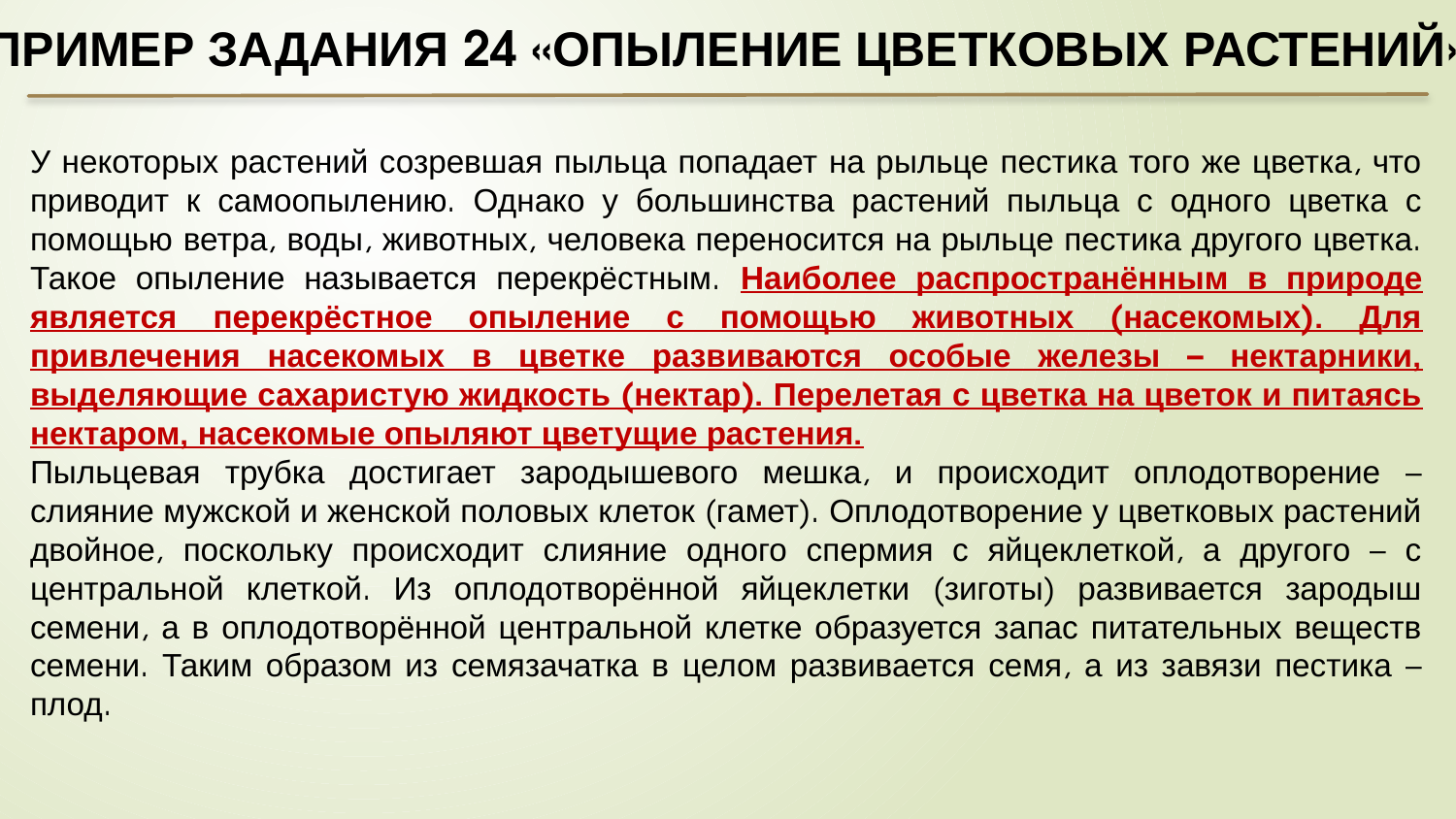

Пример задания 24 «ОПЫЛЕНИЕ ЦВЕТКОВЫХ РАСТЕНИЙ»
У некоторых растений созревшая пыльца попадает на рыльце пестика того же цветка, что приводит к самоопылению. Однако у большинства растений пыльца с одного цветка с помощью ветра, воды, животных, человека переносится на рыльце пестика другого цветка. Такое опыление называется перекрёстным. Наиболее распространённым в природе является перекрёстное опыление с помощью животных (насекомых). Для привлечения насекомых в цветке развиваются особые железы – нектарники, выделяющие сахаристую жидкость (нектар). Перелетая с цветка на цветок и питаясь нектаром, насекомые опыляют цветущие растения.
Пыльцевая трубка достигает зародышевого мешка, и происходит оплодотворение – слияние мужской и женской половых клеток (гамет). Оплодотворение у цветковых растений двойное, поскольку происходит слияние одного спермия с яйцеклеткой, а другого – с центральной клеткой. Из оплодотворённой яйцеклетки (зиготы) развивается зародыш семени, а в оплодотворённой центральной клетке образуется запас питательных веществ семени. Таким образом из семязачатка в целом развивается семя, а из завязи пестика – плод.